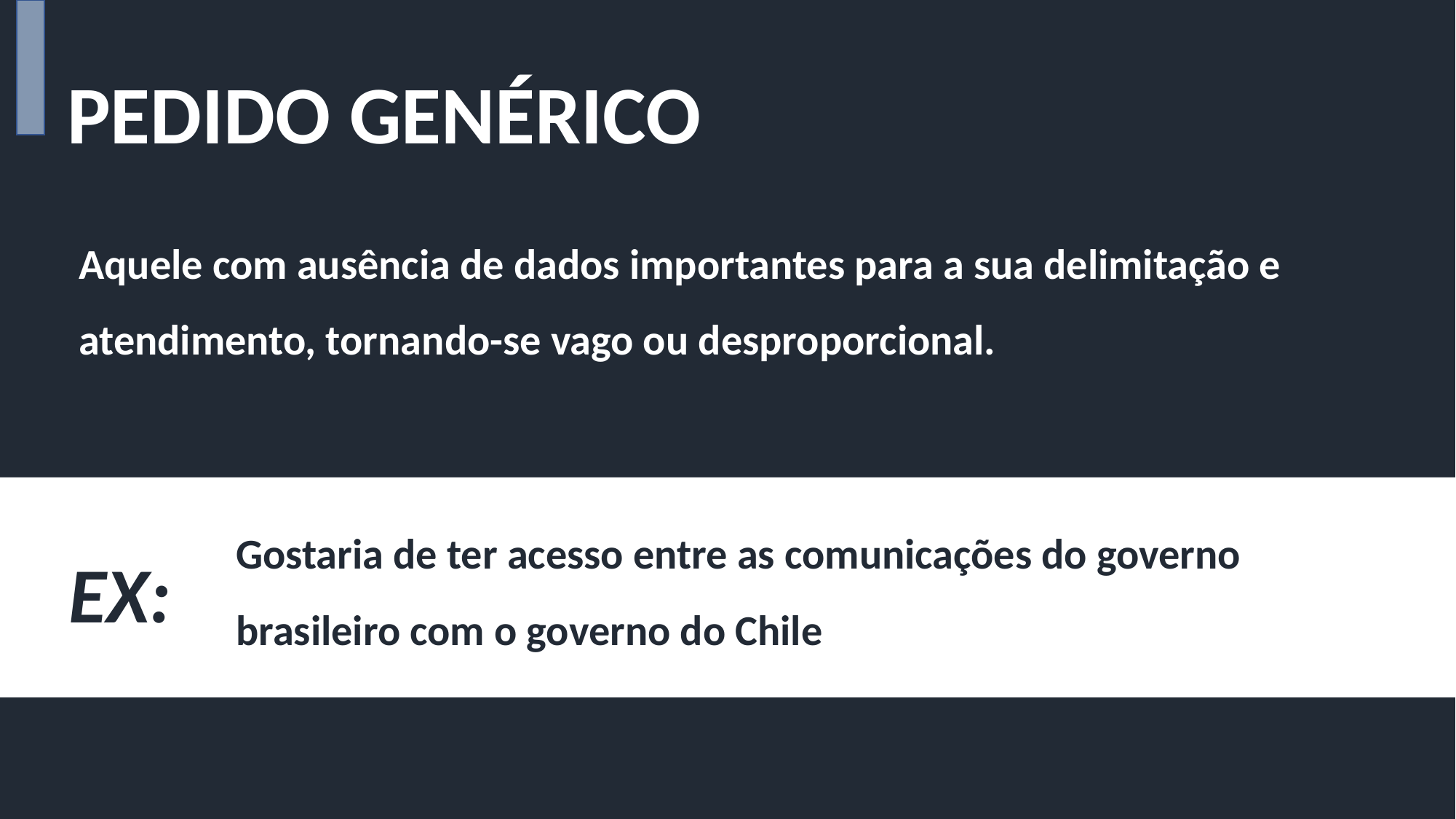

PEDIDO GENÉRICO
Aquele com ausência de dados importantes para a sua delimitação e atendimento, tornando-se vago ou desproporcional.

EX:
Gostaria de ter acesso entre as comunicações do governo brasileiro com o governo do Chile